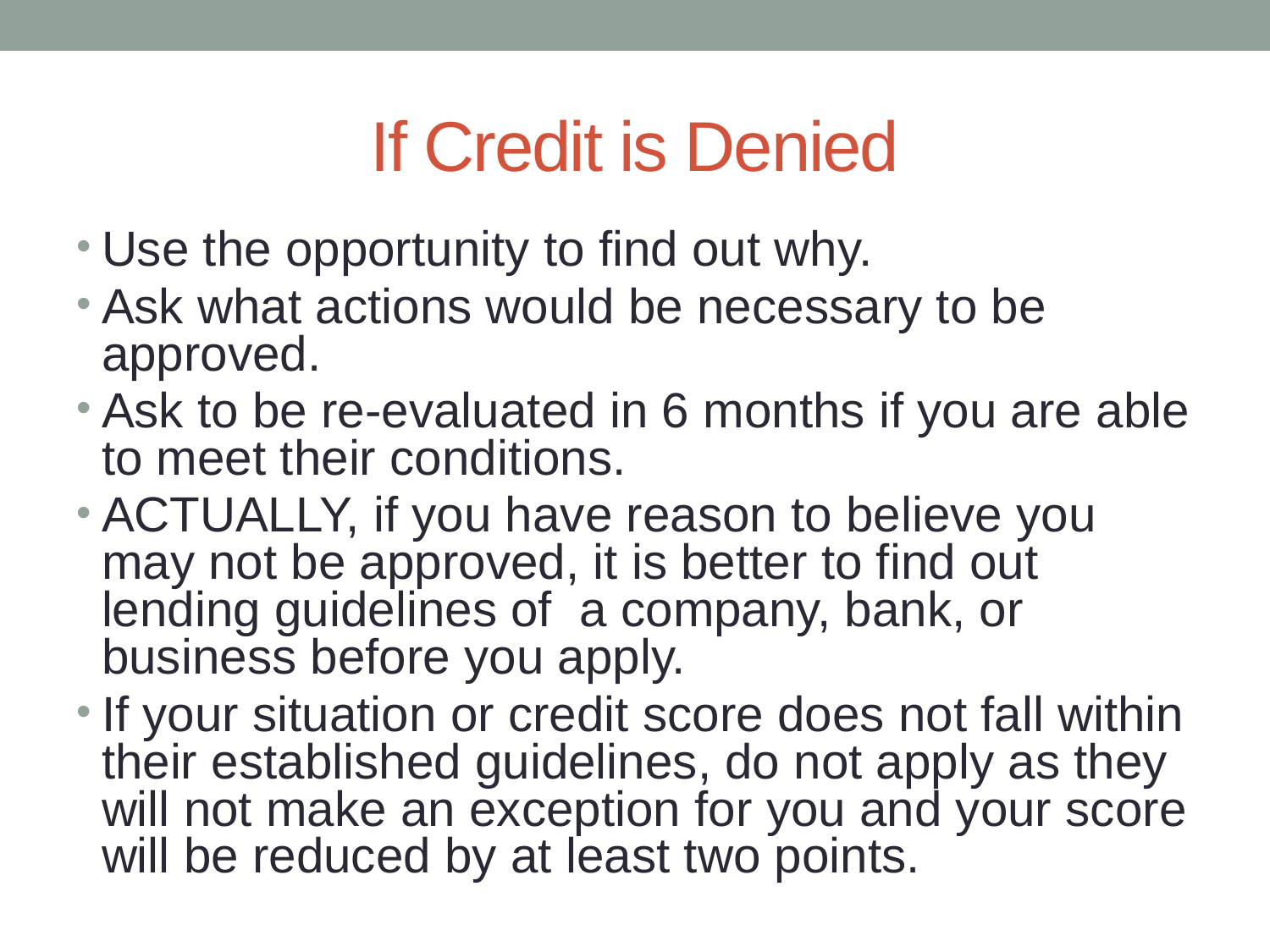

# If Credit is Denied
Use the opportunity to find out why.
Ask what actions would be necessary to be approved.
Ask to be re-evaluated in 6 months if you are able to meet their conditions.
ACTUALLY, if you have reason to believe you may not be approved, it is better to find out lending guidelines of  a company, bank, or business before you apply.
If your situation or credit score does not fall within their established guidelines, do not apply as they will not make an exception for you and your score will be reduced by at least two points.